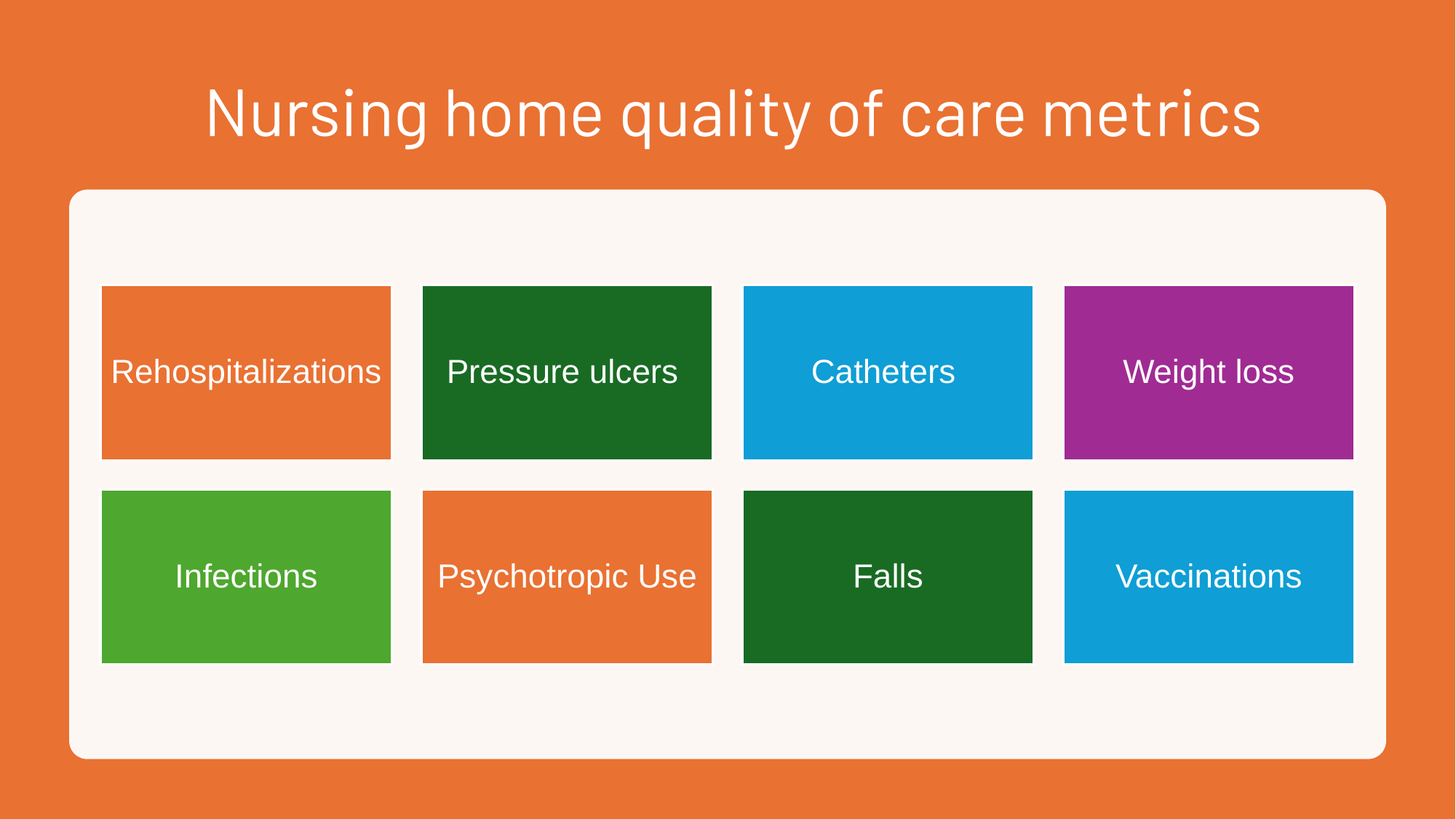

# Nursing home quality of care metrics

Rehospitalizations
Pressure ulcers
Catheters
Weight loss
Infections
Psychotropic Use
Falls
Vaccinations